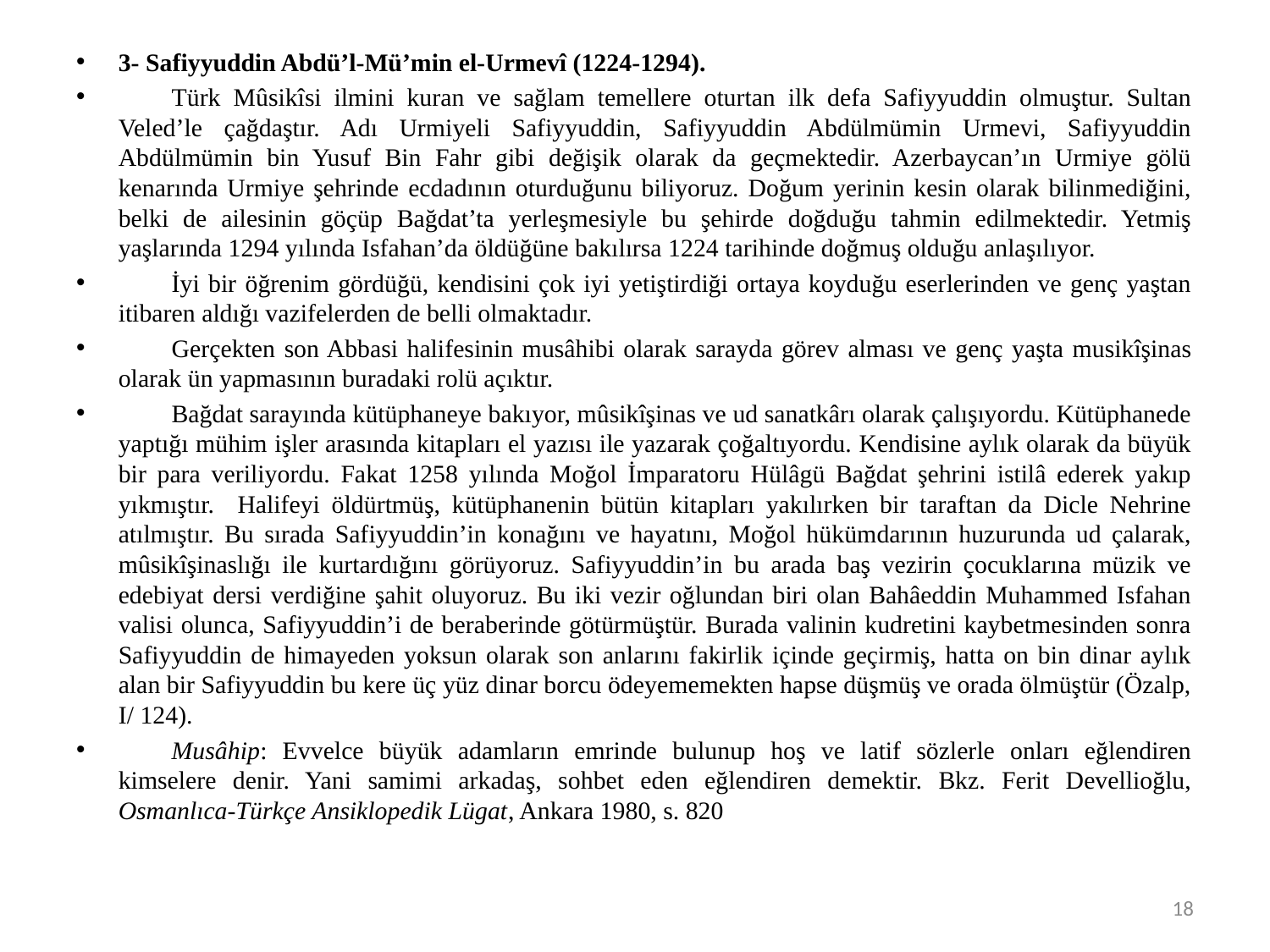

#
3- Safiyyuddin Abdü’l-Mü’min el-Urmevî (1224-1294).
	Türk Mûsikîsi ilmini kuran ve sağlam temellere oturtan ilk defa Safiyyuddin olmuştur. Sultan Veled’le çağdaştır. Adı Urmiyeli Safiyyuddin, Safiyyuddin Abdülmümin Urmevi, Safiyyuddin Abdülmümin bin Yusuf Bin Fahr gibi değişik olarak da geçmektedir. Azerbaycan’ın Urmiye gölü kenarında Urmiye şehrinde ecdadının oturduğunu biliyoruz. Doğum yerinin kesin olarak bilinmediğini, belki de ailesinin göçüp Bağdat’ta yerleşmesiyle bu şehirde doğduğu tahmin edilmektedir. Yetmiş yaşlarında 1294 yılında Isfahan’da öldüğüne bakılırsa 1224 tarihinde doğmuş olduğu anlaşılıyor.
	İyi bir öğrenim gördüğü, kendisini çok iyi yetiştirdiği ortaya koyduğu eserlerinden ve genç yaştan itibaren aldığı vazifelerden de belli olmaktadır.
	Gerçekten son Abbasi halifesinin musâhibi olarak sarayda görev alması ve genç yaşta musikîşinas olarak ün yapmasının buradaki rolü açıktır.
	Bağdat sarayında kütüphaneye bakıyor, mûsikîşinas ve ud sanatkârı olarak çalışıyordu. Kütüphanede yaptığı mühim işler arasında kitapları el yazısı ile yazarak çoğaltıyordu. Kendisine aylık olarak da büyük bir para veriliyordu. Fakat 1258 yılında Moğol İmparatoru Hülâgü Bağdat şehrini istilâ ederek yakıp yıkmıştır.  Halifeyi öldürtmüş, kütüphanenin bütün kitapları yakılırken bir taraftan da Dicle Nehrine atılmıştır. Bu sırada Safiyyuddin’in konağını ve hayatını, Moğol hükümdarının huzurunda ud çalarak, mûsikîşinaslığı ile kurtardığını görüyoruz. Safiyyuddin’in bu arada baş vezirin çocuklarına müzik ve edebiyat dersi verdiğine şahit oluyoruz. Bu iki vezir oğlundan biri olan Bahâeddin Muhammed Isfahan valisi olunca, Safiyyuddin’i de beraberinde götürmüştür. Burada valinin kudretini kaybetmesinden sonra Safiyyuddin de himayeden yoksun olarak son anlarını fakirlik içinde geçirmiş, hatta on bin dinar aylık alan bir Safiyyuddin bu kere üç yüz dinar borcu ödeyememekten hapse düşmüş ve orada ölmüştür (Özalp, I/ 124).
	Musâhip: Evvelce büyük adamların emrinde bulunup hoş ve latif sözlerle onları eğlendiren kimselere denir. Yani samimi arkadaş, sohbet eden eğlendiren demektir. Bkz. Ferit Devellioğlu, Osmanlıca-Türkçe Ansiklopedik Lügat, Ankara 1980, s. 820

18